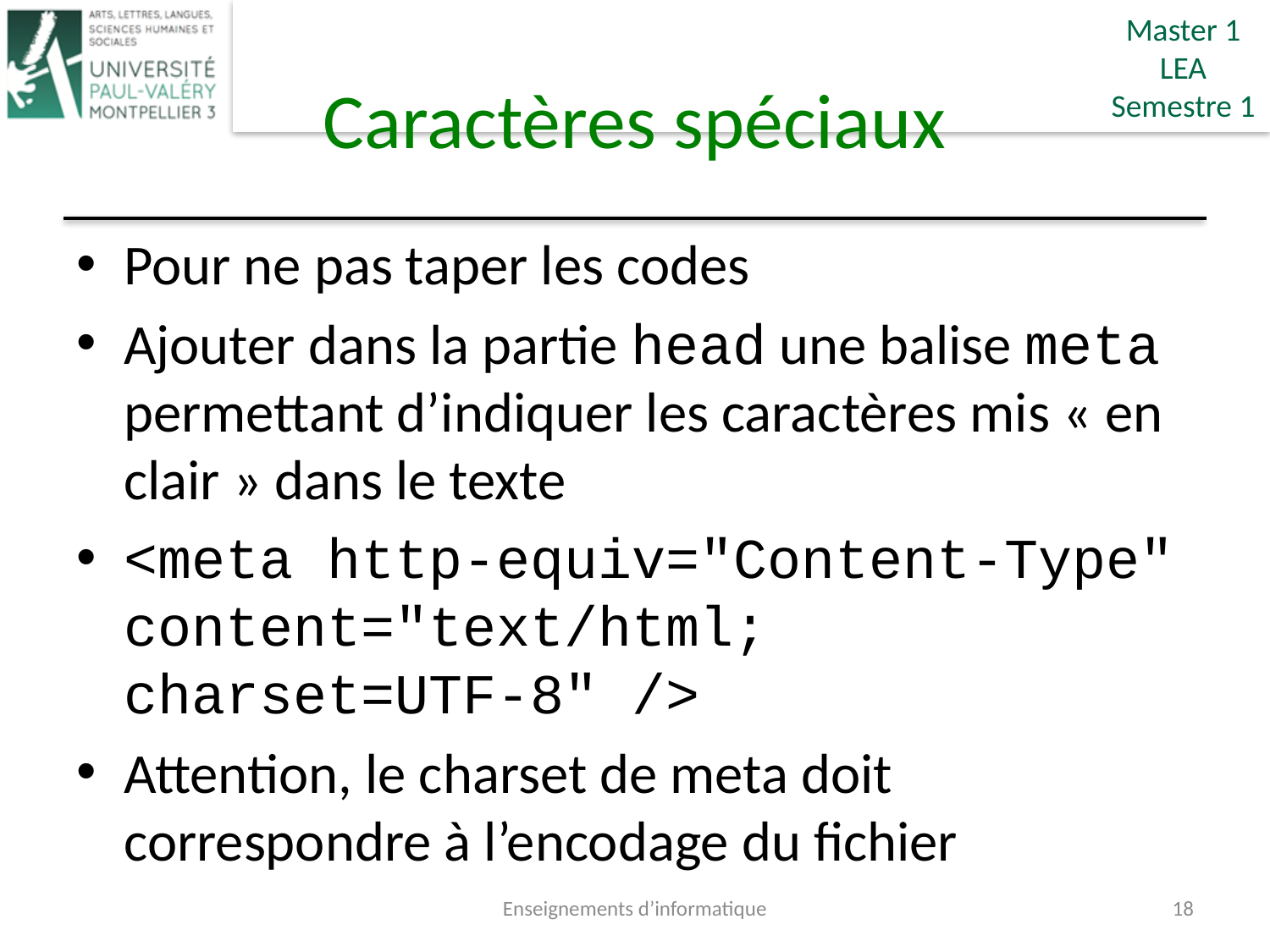

# Caractères spéciaux
Pour ne pas taper les codes
Ajouter dans la partie head une balise meta permettant d’indiquer les caractères mis « en clair » dans le texte
<meta http-equiv="Content-Type" content="text/html; charset=UTF-8" />
Attention, le charset de meta doit correspondre à l’encodage du fichier
Enseignements d’informatique
18